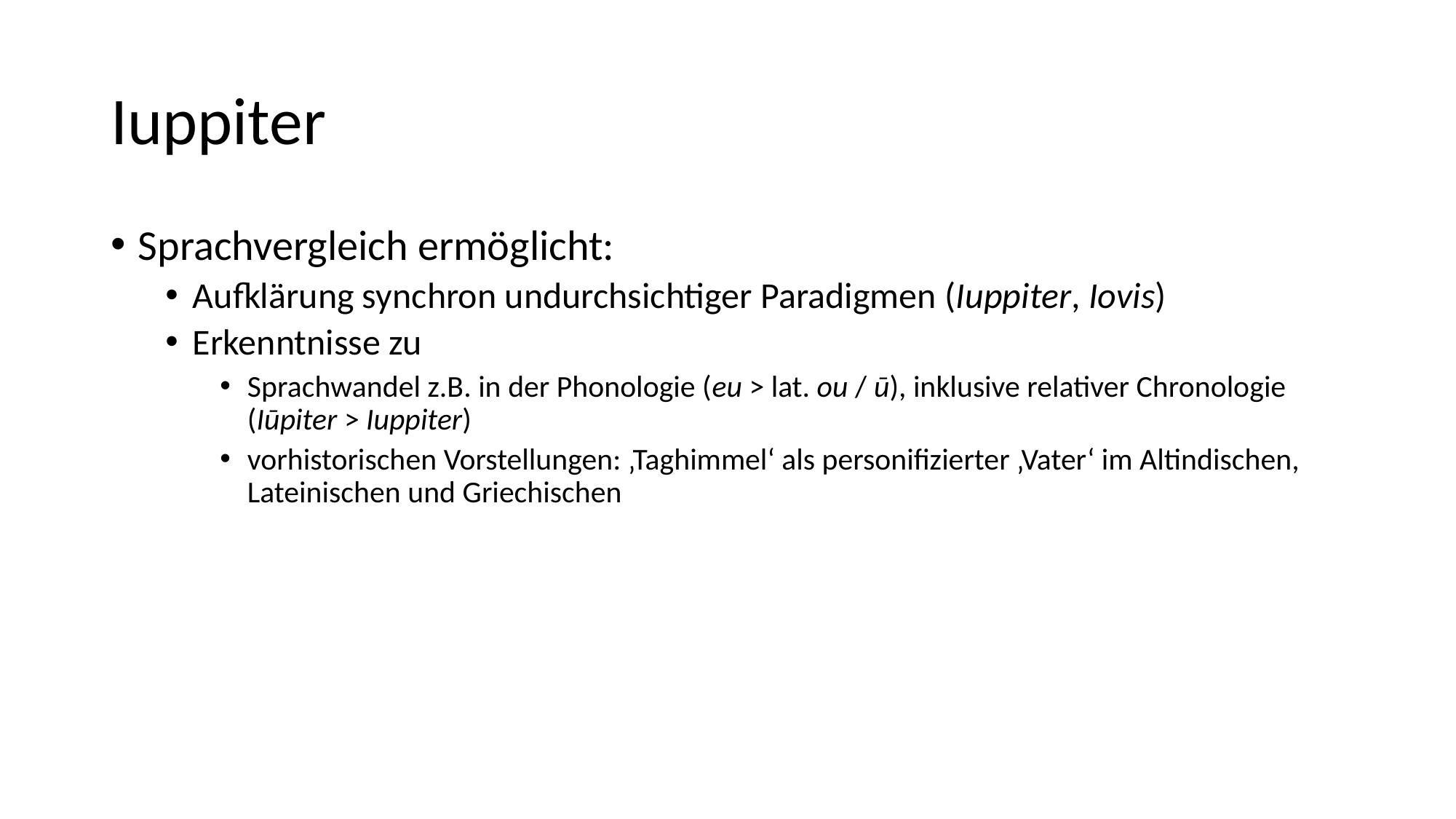

# Iuppiter
Sprachvergleich ermöglicht:
Aufklärung synchron undurchsichtiger Paradigmen (Iuppiter, Iovis)
Erkenntnisse zu
Sprachwandel z.B. in der Phonologie (eu > lat. ou / ū), inklusive relativer Chronologie (Iūpiter > Iuppiter)
vorhistorischen Vorstellungen: ‚Taghimmel‘ als personifizierter ‚Vater‘ im Altindischen, Lateinischen und Griechischen